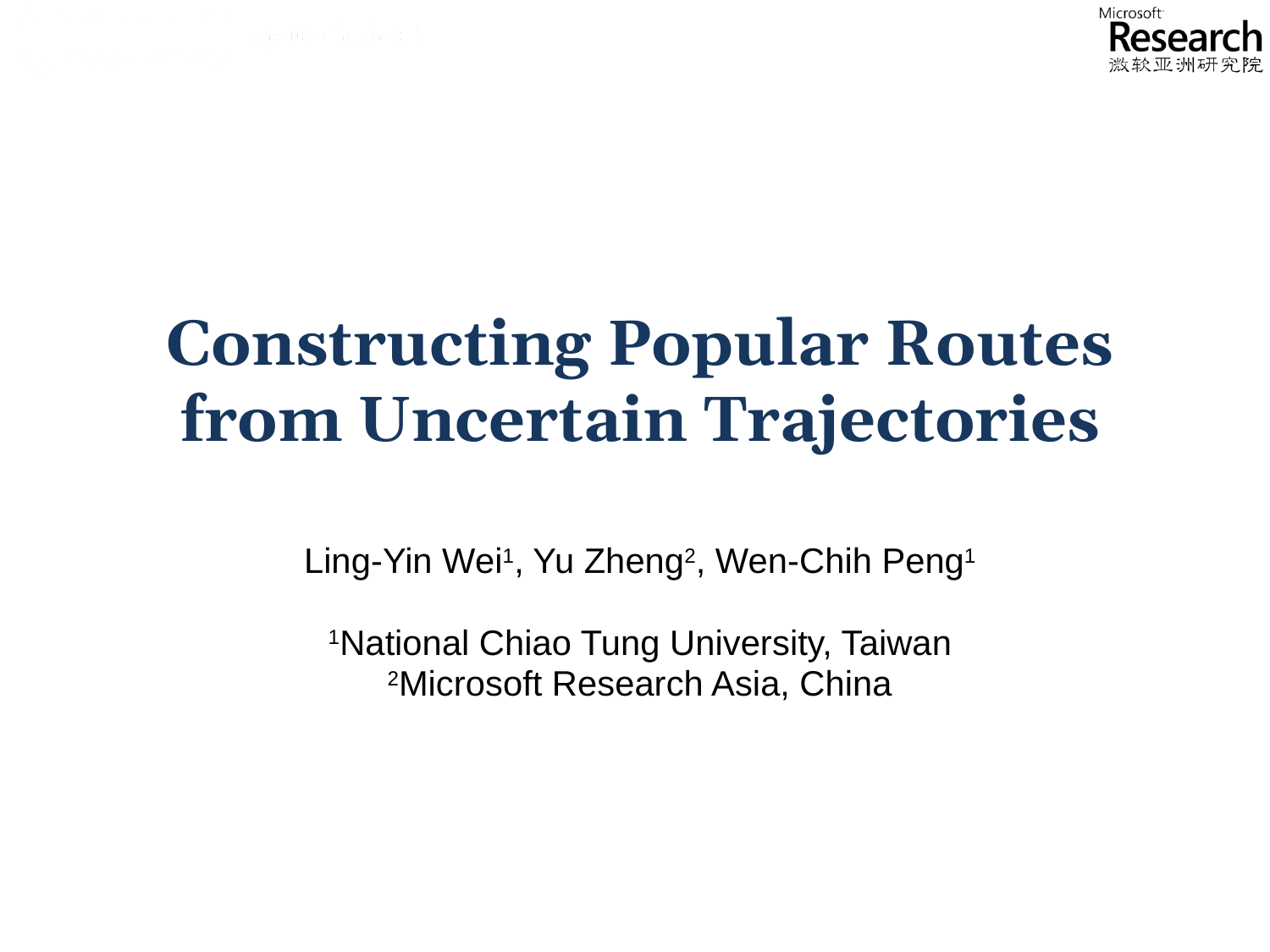

# Constructing Popular Routes from Uncertain Trajectories
Ling-Yin Wei1, Yu Zheng2, Wen-Chih Peng1

1National Chiao Tung University, Taiwan
2Microsoft Research Asia, China